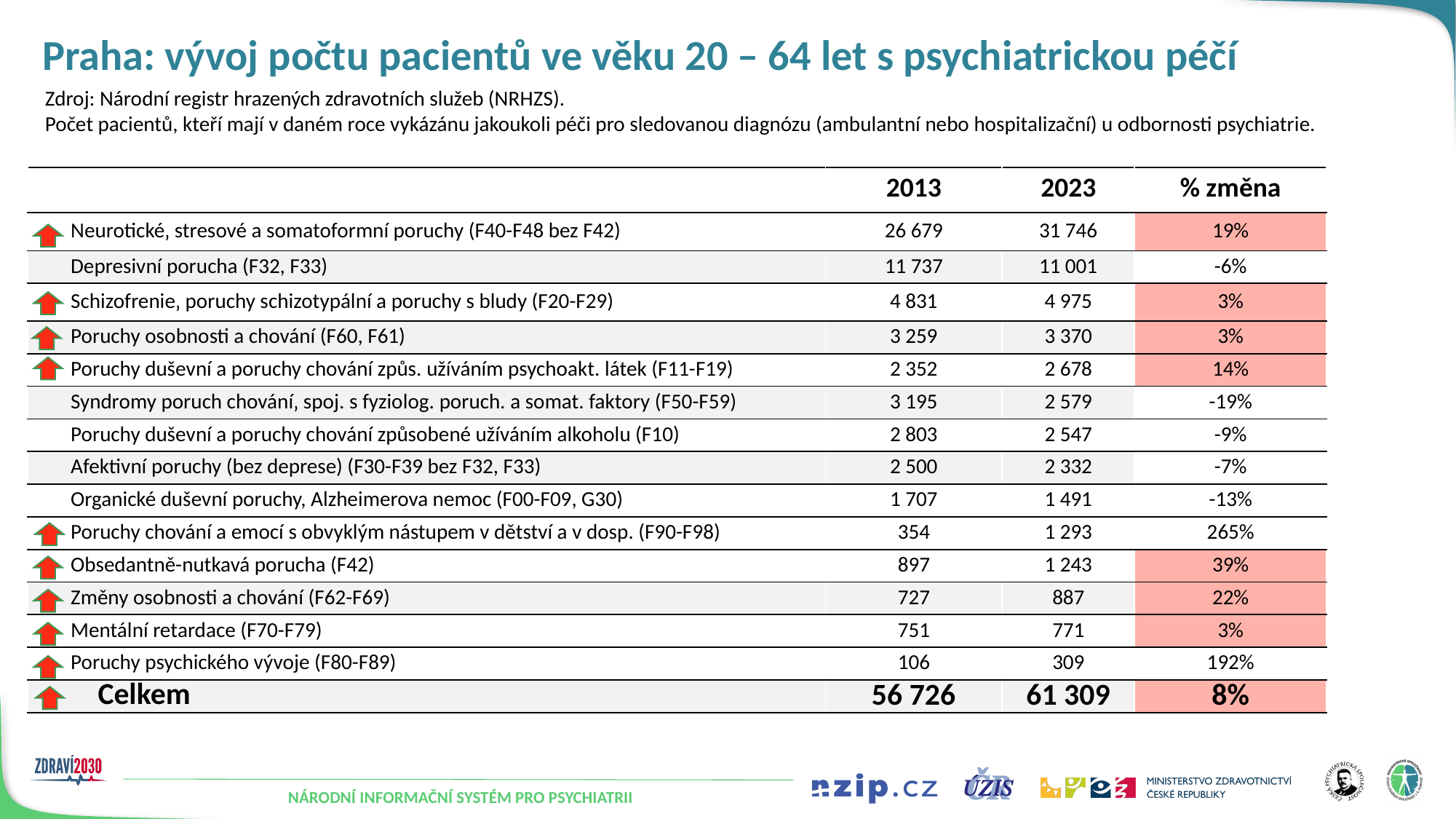

# Praha: vývoj počtu pacientů ve věku 20 – 64 let s psychiatrickou péčí
Zdroj: Národní registr hrazených zdravotních služeb (NRHZS).
Počet pacientů, kteří mají v daném roce vykázánu jakoukoli péči pro sledovanou diagnózu (ambulantní nebo hospitalizační) u odbornosti psychiatrie.
|  | 2013 | 2023 | % změna |
| --- | --- | --- | --- |
| Neurotické‚ stresové a somatoformní poruchy (F40-F48 bez F42) | 26 679 | 31 746 | 19% |
| Depresivní porucha (F32, F33) | 11 737 | 11 001 | -6% |
| Schizofrenie‚ poruchy schizotypální a poruchy s bludy (F20-F29) | 4 831 | 4 975 | 3% |
| Poruchy osobnosti a chování (F60, F61) | 3 259 | 3 370 | 3% |
| Poruchy duševní a poruchy chování způs. užíváním psychoakt. látek (F11-F19) | 2 352 | 2 678 | 14% |
| Syndromy poruch chování‚ spoj. s fyziolog. poruch. a somat. faktory (F50-F59) | 3 195 | 2 579 | -19% |
| Poruchy duševní a poruchy chování způsobené užíváním alkoholu (F10) | 2 803 | 2 547 | -9% |
| Afektivní poruchy (bez deprese) (F30-F39 bez F32, F33) | 2 500 | 2 332 | -7% |
| Organické duševní poruchy, Alzheimerova nemoc (F00-F09, G30) | 1 707 | 1 491 | -13% |
| Poruchy chování a emocí s obvyklým nástupem v dětství a v dosp. (F90-F98) | 354 | 1 293 | 265% |
| Obsedantně-nutkavá porucha (F42) | 897 | 1 243 | 39% |
| Změny osobnosti a chování (F62-F69) | 727 | 887 | 22% |
| Mentální retardace (F70-F79) | 751 | 771 | 3% |
| Poruchy psychického vývoje (F80-F89) | 106 | 309 | 192% |
| Celkem | 56 726 | 61 309 | 8% |